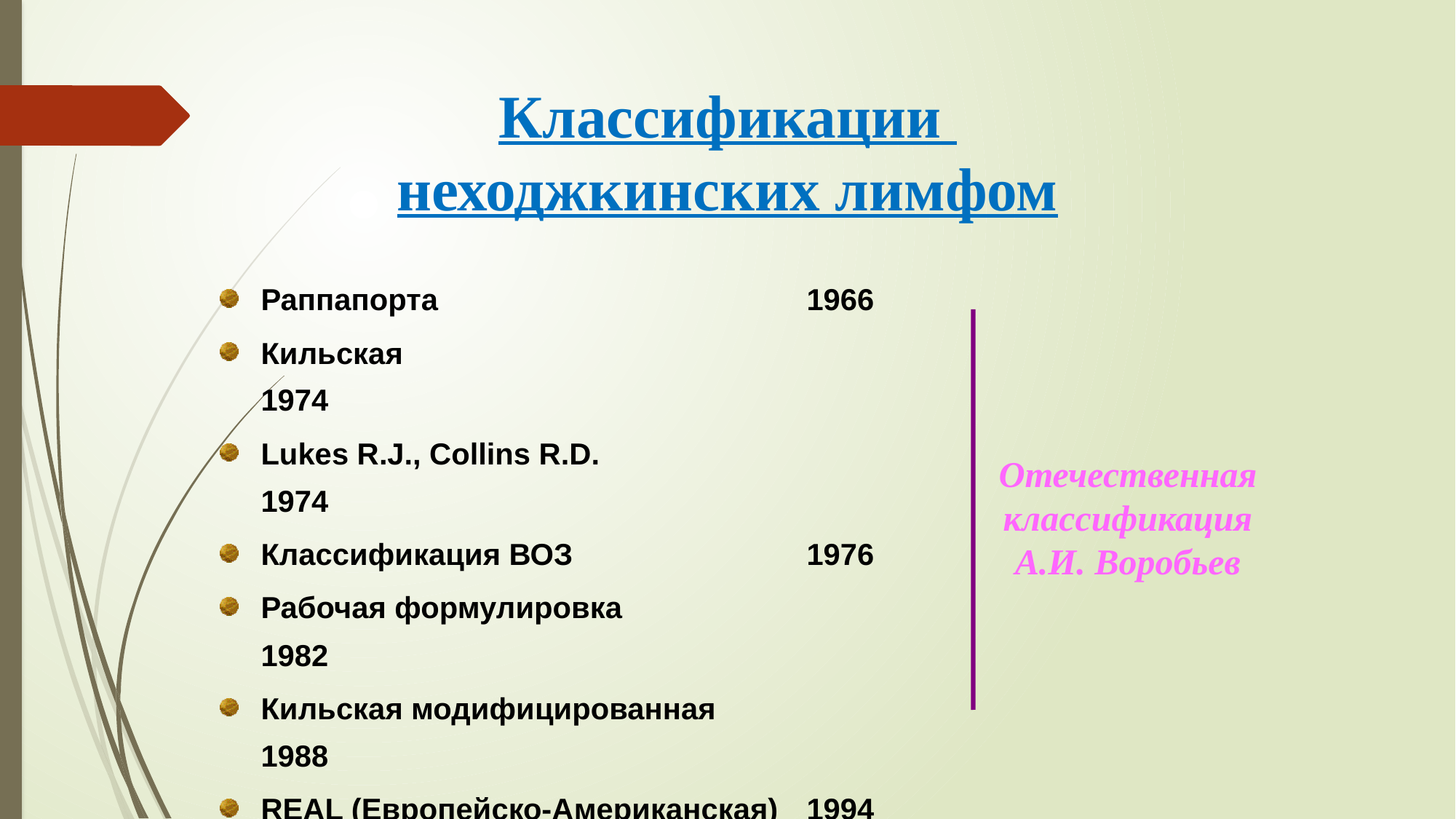

Классификации
неходжкинских лимфом
Раппапорта				1966
Кильская					1974
Lukes R.J., Collins R.D.			1974
Классификация ВОЗ			1976
Рабочая формулировка			1982
Кильская модифицированная 		1988
REAL (Европейско-Американская)	1994
Классификация ВОЗ	       2001,2008,2016

Отечественная классификация А.И. Воробьев